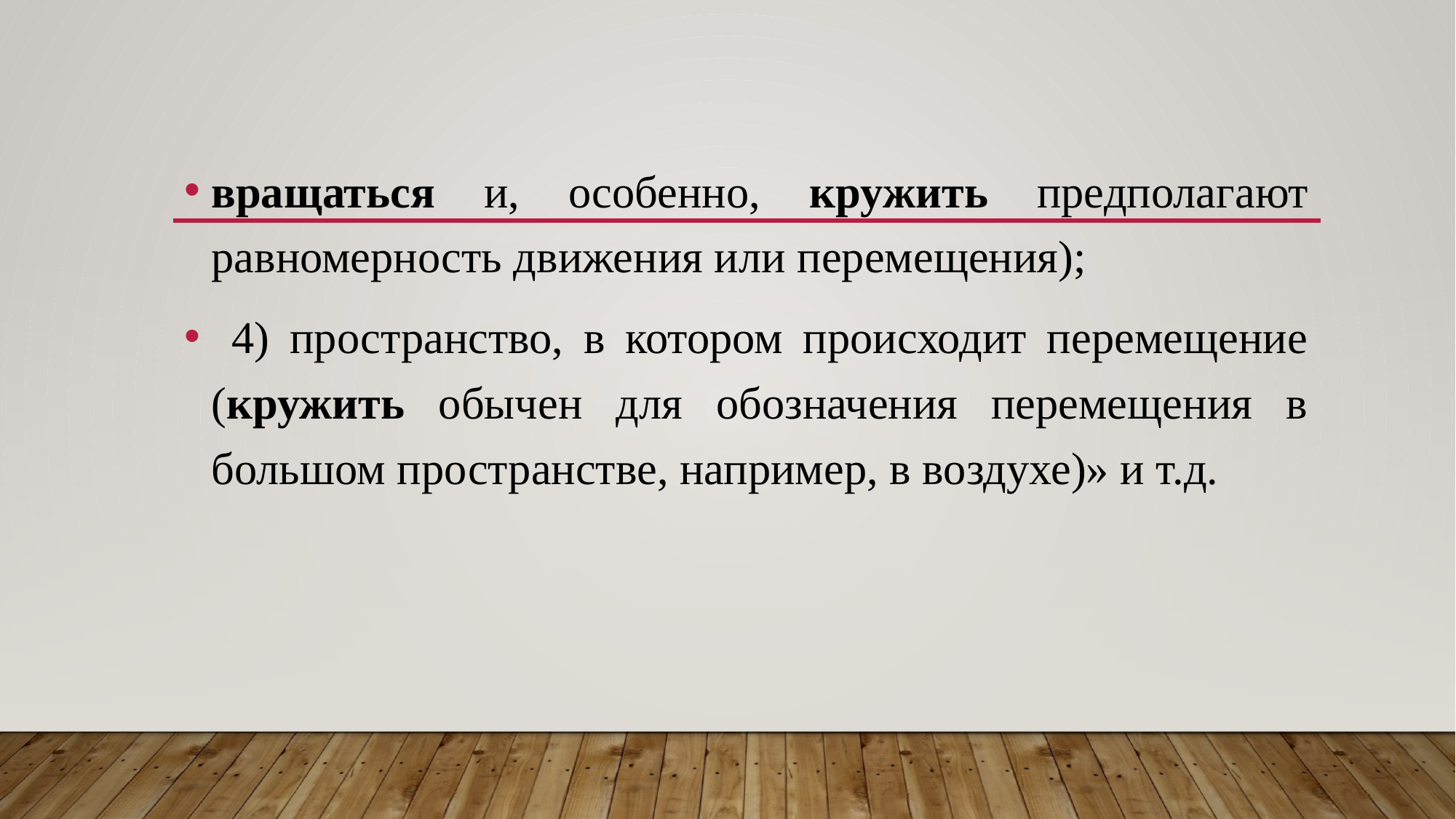

вращаться и, особенно, кружить предполагают равномерность движения или перемещения);
 4) пространство, в котором происходит перемещение (кружить обычен для обозначения перемещения в большом пространстве, например, в воздухе)» и т.д.